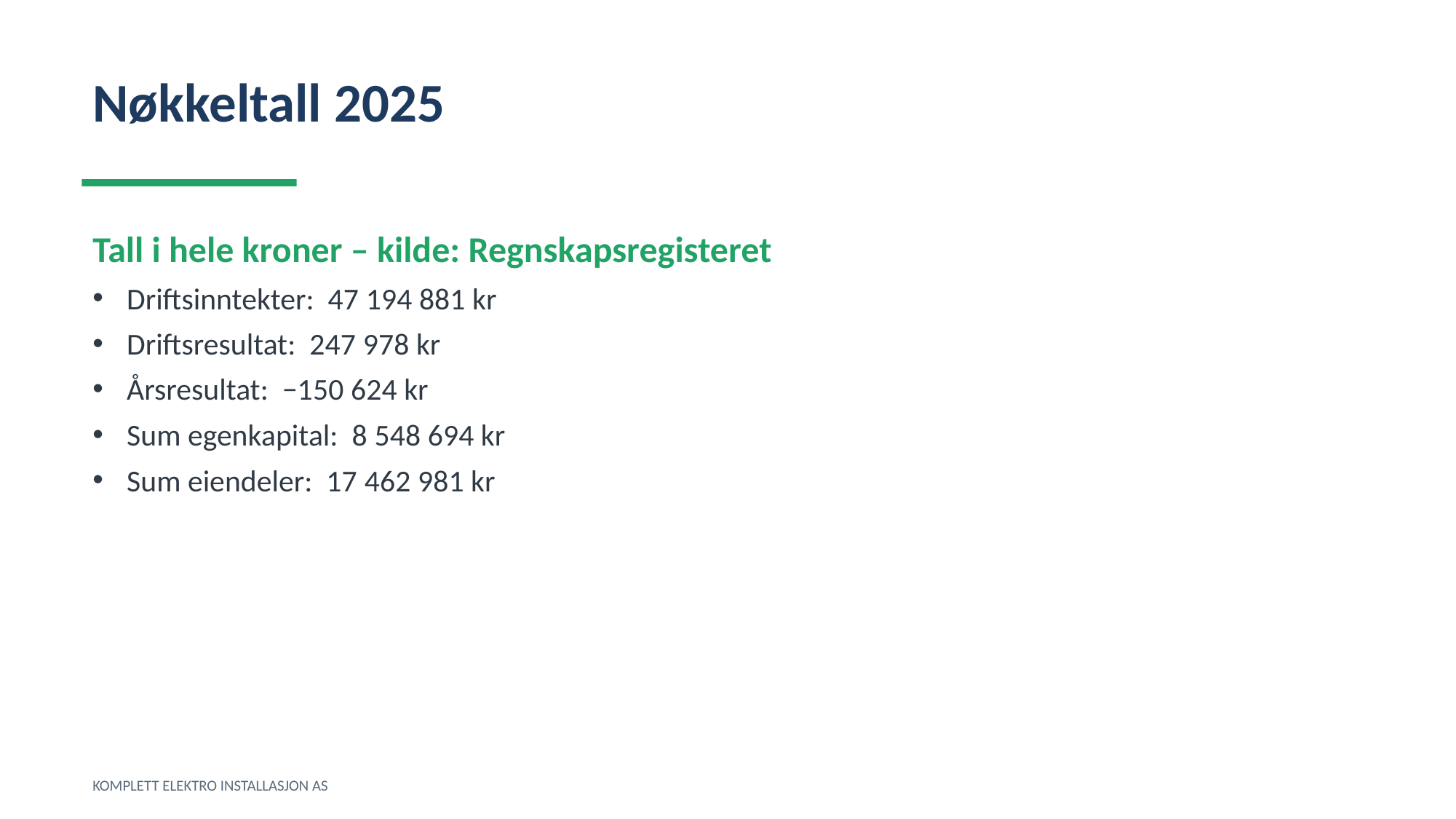

Nøkkeltall 2025

Tall i hele kroner – kilde: Regnskapsregisteret
Driftsinntekter:  47 194 881 kr
Driftsresultat:  247 978 kr
Årsresultat:  −150 624 kr
Sum egenkapital:  8 548 694 kr
Sum eiendeler:  17 462 981 kr
KOMPLETT ELEKTRO INSTALLASJON AS